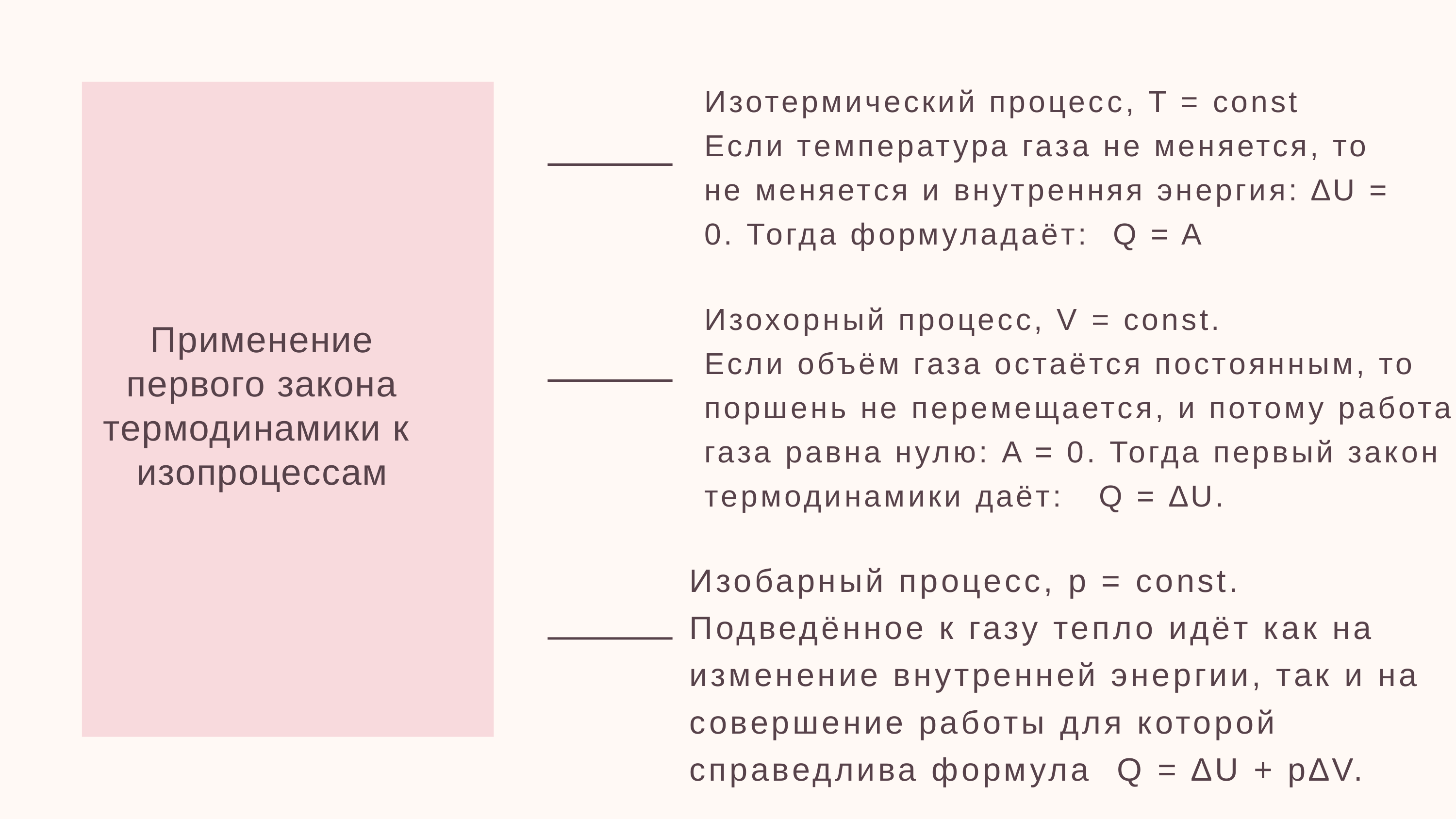

Изотермический процесс, T = const
Если температура газа не меняется, то не меняется и внутренняя энергия: ∆U = 0. Тогда формуладаёт:  Q = A

Изохорный процесс, V = const.
Если объём газа остаётся постоянным, то поршень не перемещается, и потому работа газа равна нулю: A = 0. Тогда первый закон термодинамики даёт:   Q = ∆U.
Применение первого закона термодинамики к  изопроцессам

Изобарный процесс, p = const.
Подведённое к газу тепло идёт как на изменение внутренней энергии, так и на совершение работы для которой справедлива формула  Q = ∆U + p∆V.